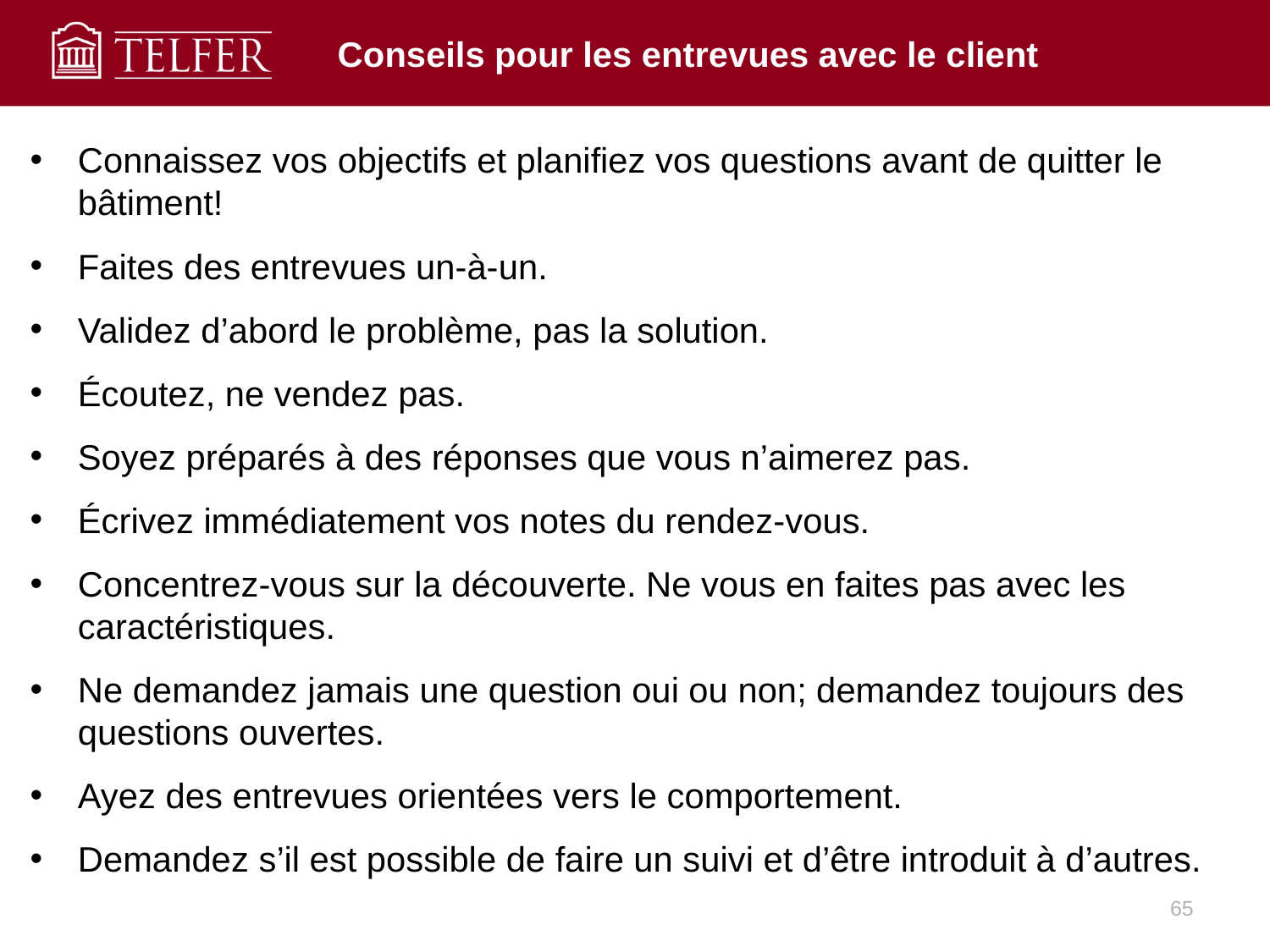

# Conseils pour les entrevues avec le client
Connaissez vos objectifs et planifiez vos questions avant de quitter le bâtiment!
Faites des entrevues un-à-un.
Validez d’abord le problème, pas la solution.
Écoutez, ne vendez pas.
Soyez préparés à des réponses que vous n’aimerez pas.
Écrivez immédiatement vos notes du rendez-vous.
Concentrez-vous sur la découverte. Ne vous en faites pas avec les caractéristiques.
Ne demandez jamais une question oui ou non; demandez toujours des questions ouvertes.
Ayez des entrevues orientées vers le comportement.
Demandez s’il est possible de faire un suivi et d’être introduit à d’autres.

65